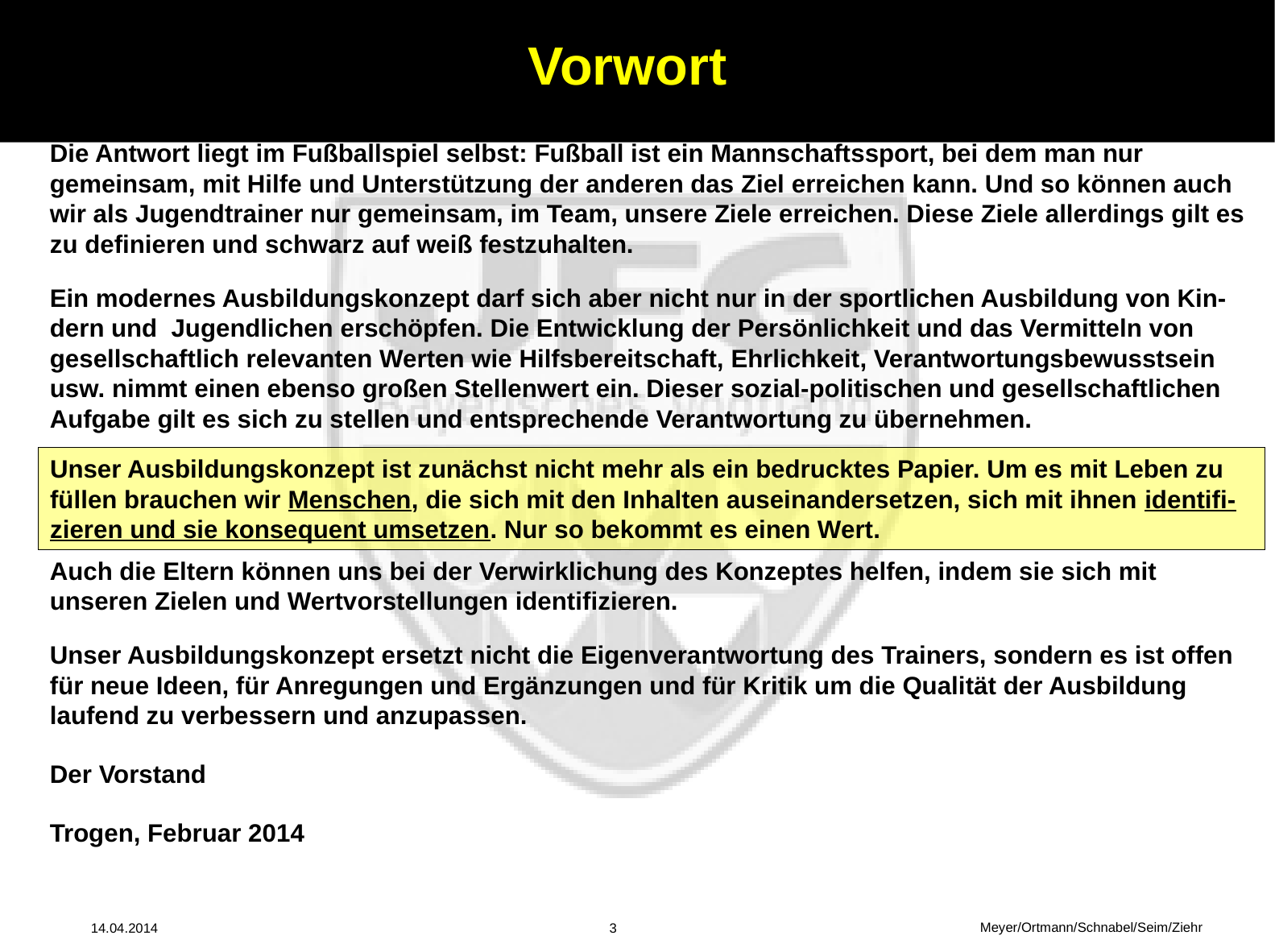

# Vorwort
Die Antwort liegt im Fußballspiel selbst: Fußball ist ein Mannschaftssport, bei dem man nur gemeinsam, mit Hilfe und Unterstützung der anderen das Ziel erreichen kann. Und so können auch wir als Jugendtrainer nur gemeinsam, im Team, unsere Ziele erreichen. Diese Ziele allerdings gilt es zu definieren und schwarz auf weiß festzuhalten.

Ein modernes Ausbildungskonzept darf sich aber nicht nur in der sportlichen Ausbildung von Kin-dern und  Jugendlichen erschöpfen. Die Entwicklung der Persönlichkeit und das Vermitteln von gesellschaftlich relevanten Werten wie Hilfsbereitschaft, Ehrlichkeit, Verantwortungsbewusstsein usw. nimmt einen ebenso großen Stellenwert ein. Dieser sozial-politischen und gesellschaftlichen Aufgabe gilt es sich zu stellen und entsprechende Verantwortung zu übernehmen.

Auch die Eltern können uns bei der Verwirklichung des Konzeptes helfen, indem sie sich mit unseren Zielen und Wertvorstellungen identifizieren.

Unser Ausbildungskonzept ersetzt nicht die Eigenverantwortung des Trainers, sondern es ist offen für neue Ideen, für Anregungen und Ergänzungen und für Kritik um die Qualität der Ausbildung laufend zu verbessern und anzupassen.

Der Vorstand

Trogen, Februar 2014
Unser Ausbildungskonzept ist zunächst nicht mehr als ein bedrucktes Papier. Um es mit Leben zu füllen brauchen wir Menschen, die sich mit den Inhalten auseinandersetzen, sich mit ihnen identifi-zieren und sie konsequent umsetzen. Nur so bekommt es einen Wert.

Meyer/Ortmann/Schnabel/Seim/Ziehr
14.04.2014
3